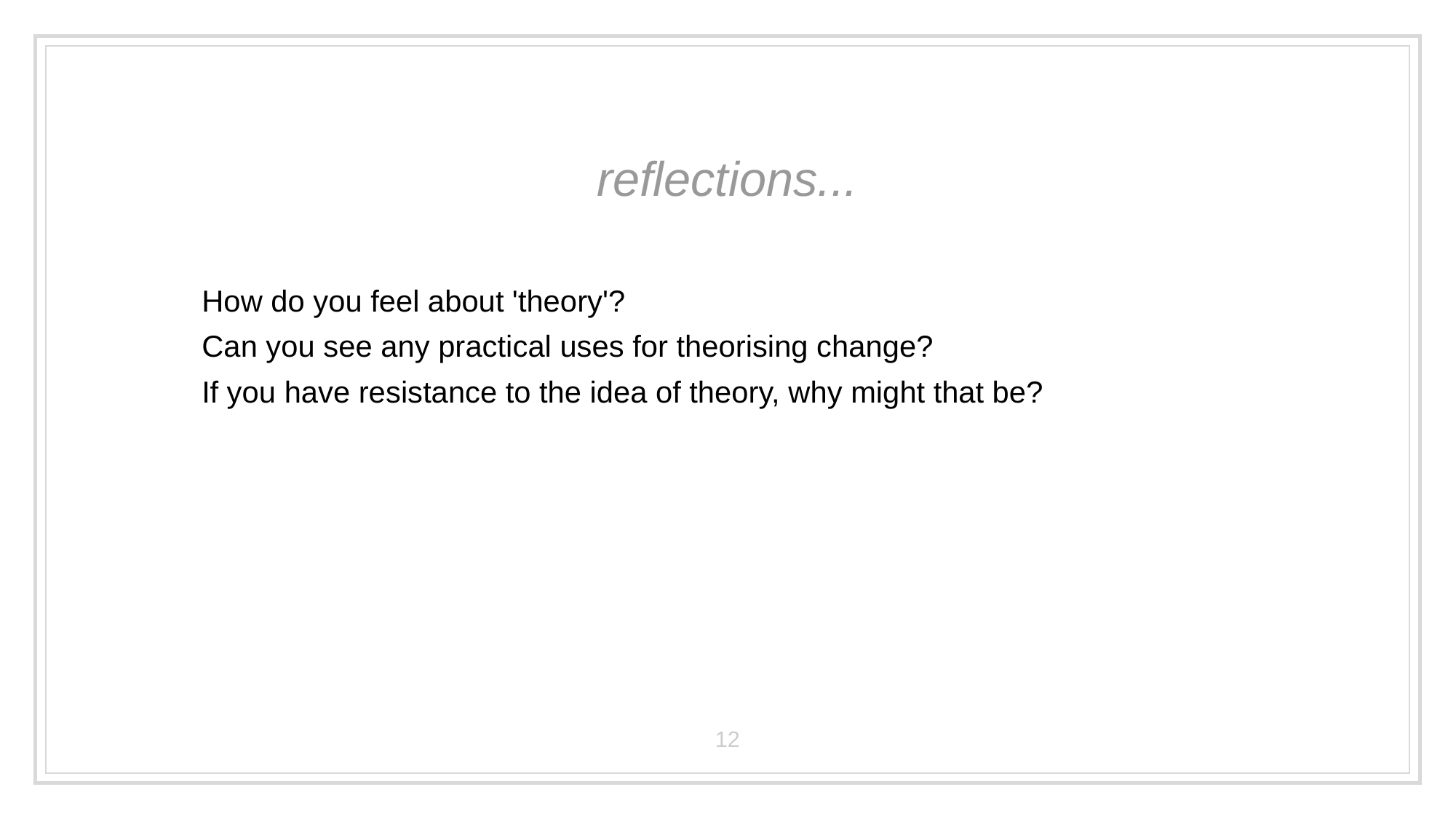

reflections...
How do you feel about 'theory'?
Can you see any practical uses for theorising change?
If you have resistance to the idea of theory, why might that be?
12